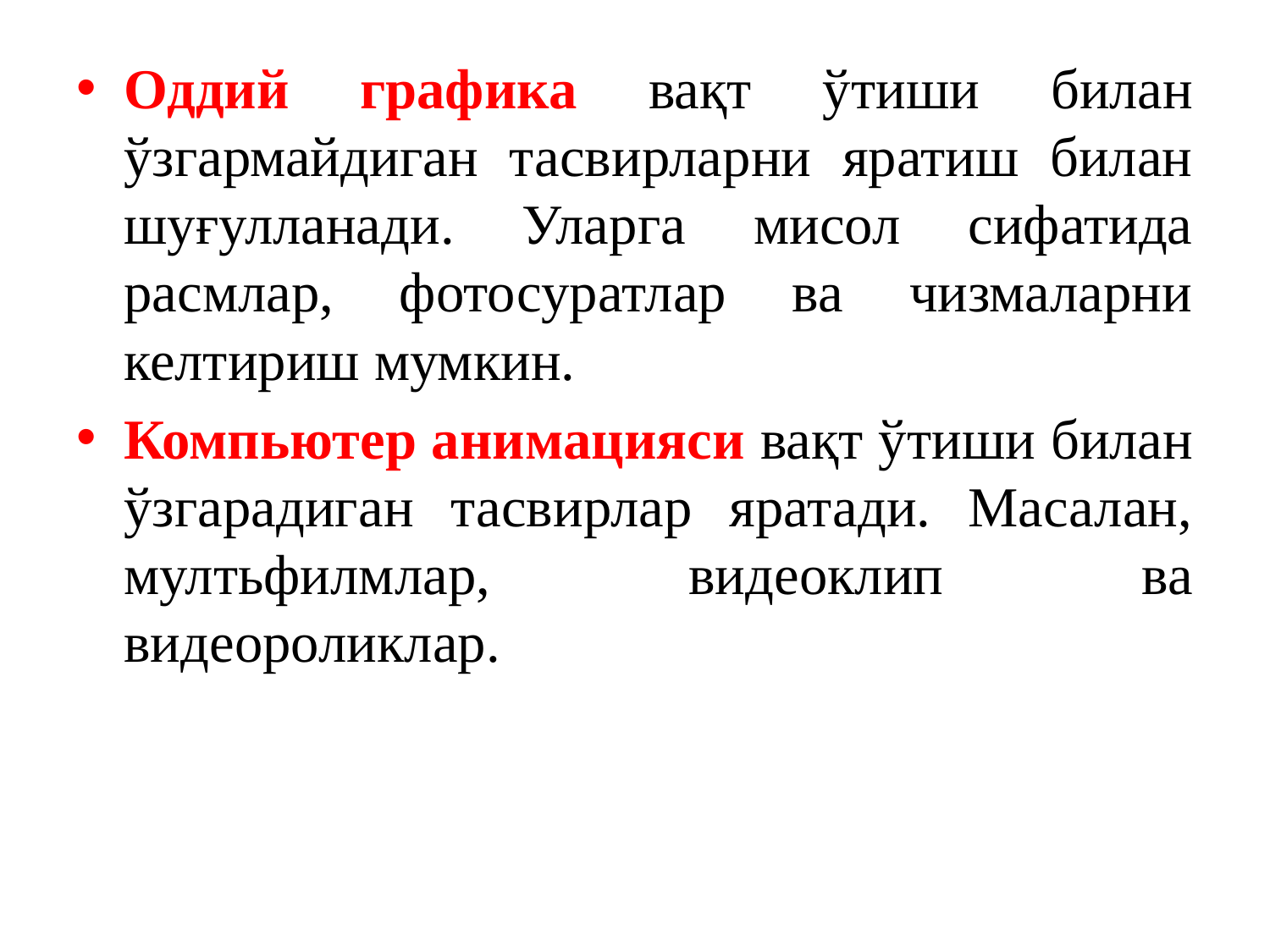

Оддий графика вақт ўтиши билан ўзгармайдиган тасвирларни яратиш билан шуғулланади. Уларга мисол сифатида расмлар, фотосуратлар ва чизмаларни келтириш мумкин.
Компьютер анимацияси вақт ўтиши билан ўзгарадиган тасвирлар яратади. Масалан, мултьфилмлар, видеоклип ва видеороликлар.